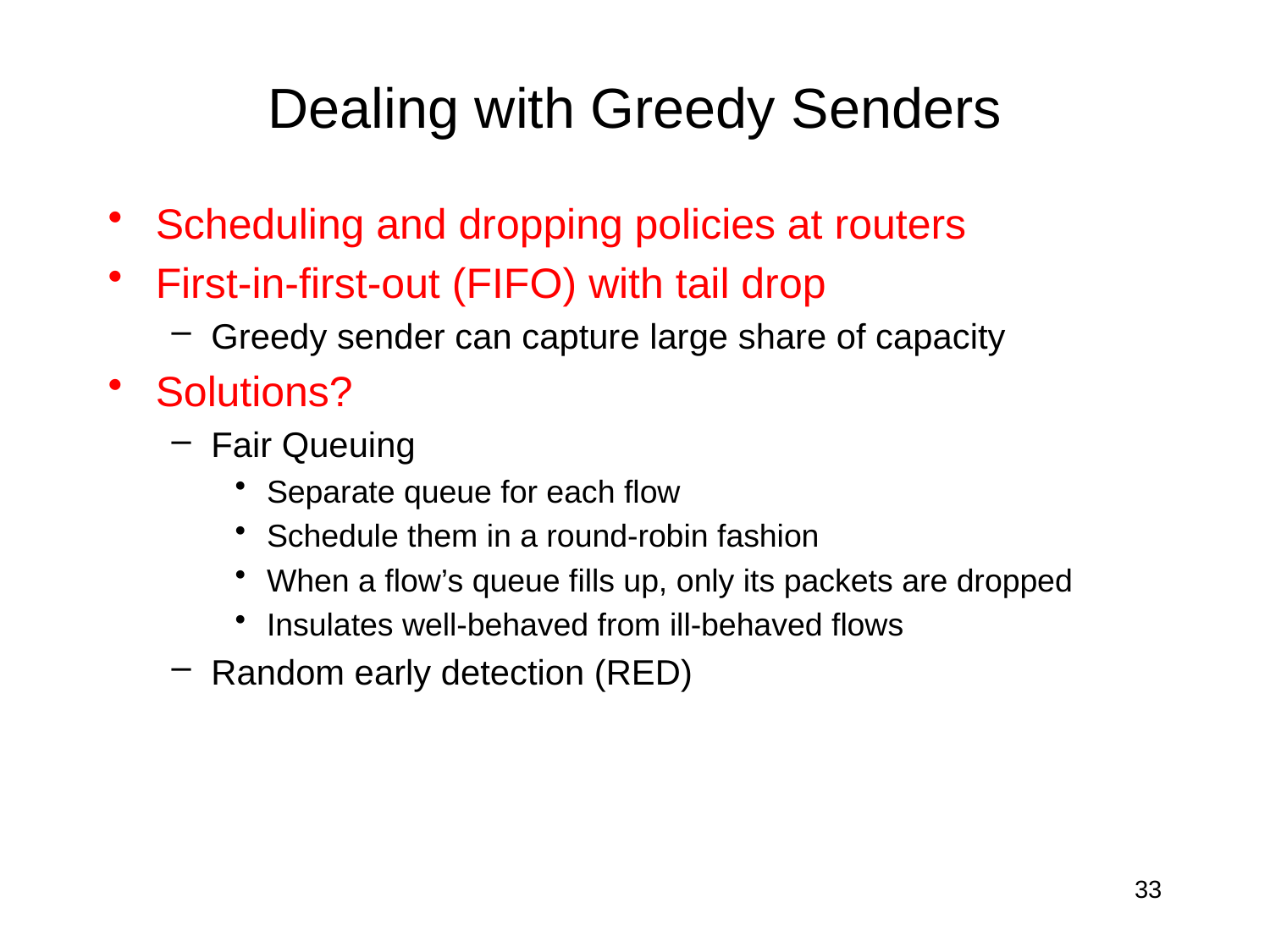

# Dealing with Greedy Senders
Scheduling and dropping policies at routers
First-in-first-out (FIFO) with tail drop
Greedy sender can capture large share of capacity
Solutions?
Fair Queuing
Separate queue for each flow
Schedule them in a round-robin fashion
When a flow’s queue fills up, only its packets are dropped
Insulates well-behaved from ill-behaved flows
Random early detection (RED)
33